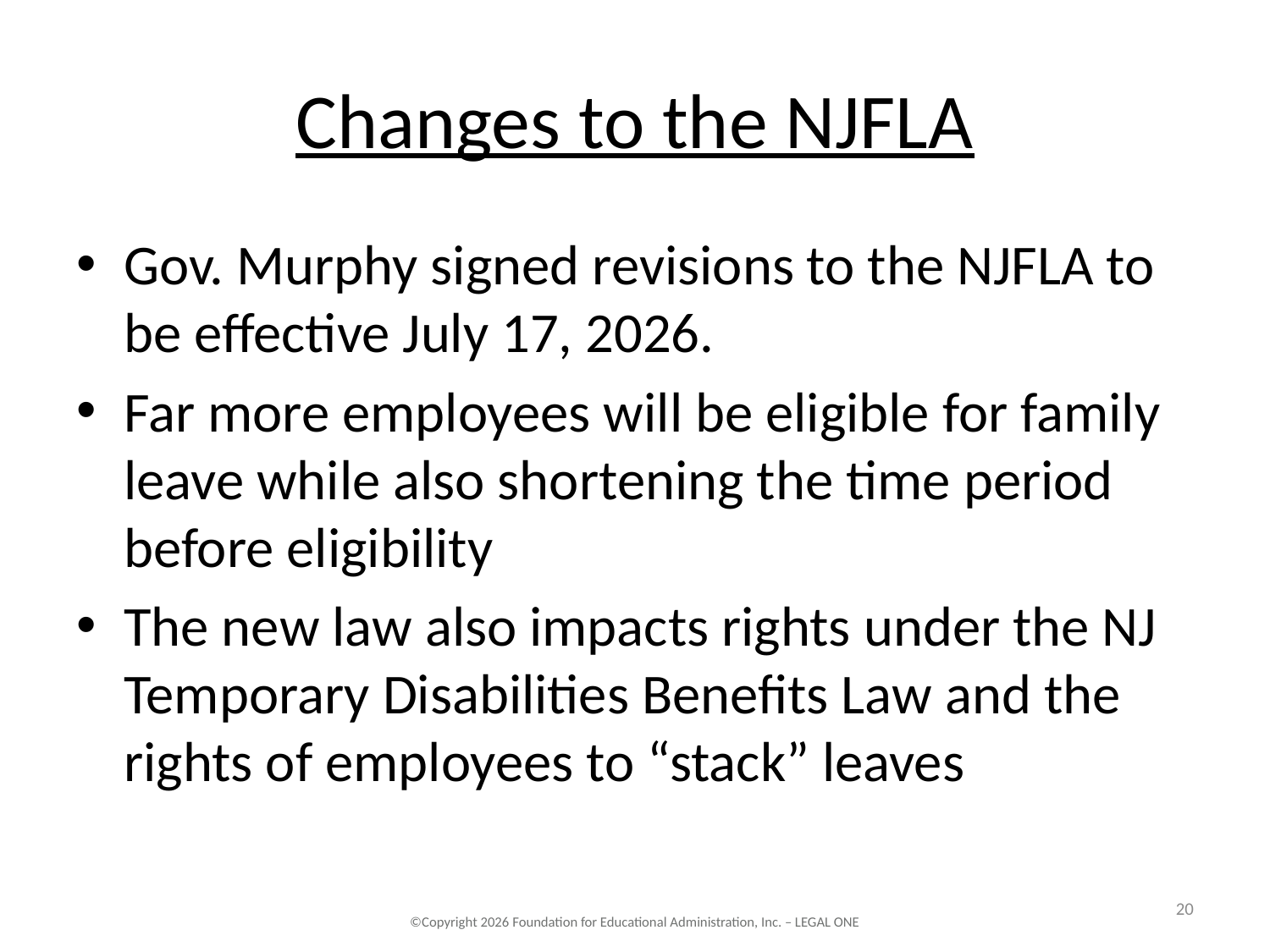

# Changes to the NJFLA
Gov. Murphy signed revisions to the NJFLA to be effective July 17, 2026.
Far more employees will be eligible for family leave while also shortening the time period before eligibility
The new law also impacts rights under the NJ Temporary Disabilities Benefits Law and the rights of employees to “stack” leaves

20